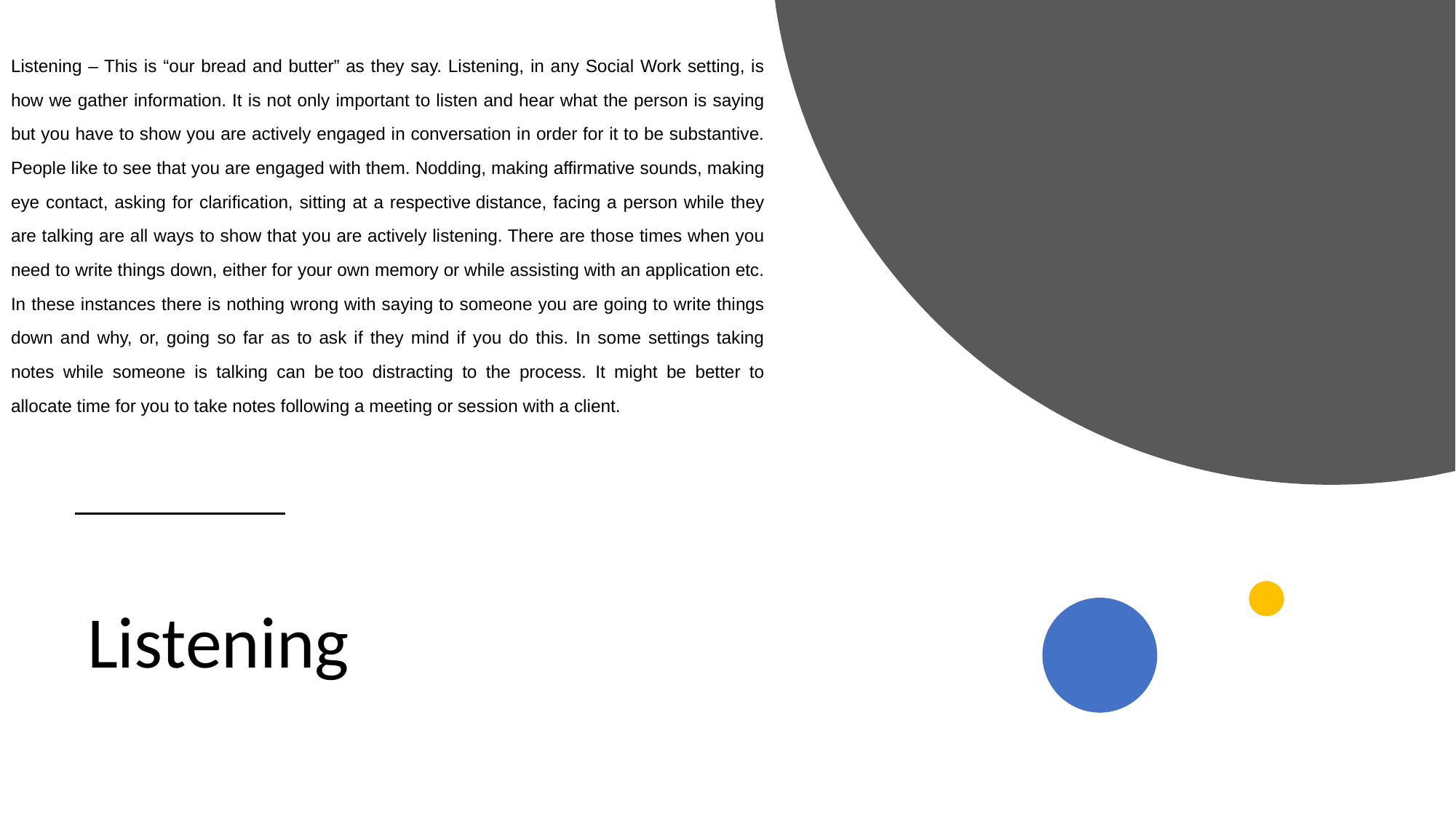

Listening – This is “our bread and butter” as they say. Listening, in any Social Work setting, is how we gather information. It is not only important to listen and hear what the person is saying but you have to show you are actively engaged in conversation in order for it to be substantive. People like to see that you are engaged with them. Nodding, making affirmative sounds, making eye contact, asking for clarification, sitting at a respective distance, facing a person while they are talking are all ways to show that you are actively listening. There are those times when you need to write things down, either for your own memory or while assisting with an application etc. In these instances there is nothing wrong with saying to someone you are going to write things down and why, or, going so far as to ask if they mind if you do this. In some settings taking notes while someone is talking can be too distracting to the process. It might be better to allocate time for you to take notes following a meeting or session with a client.

# Listening